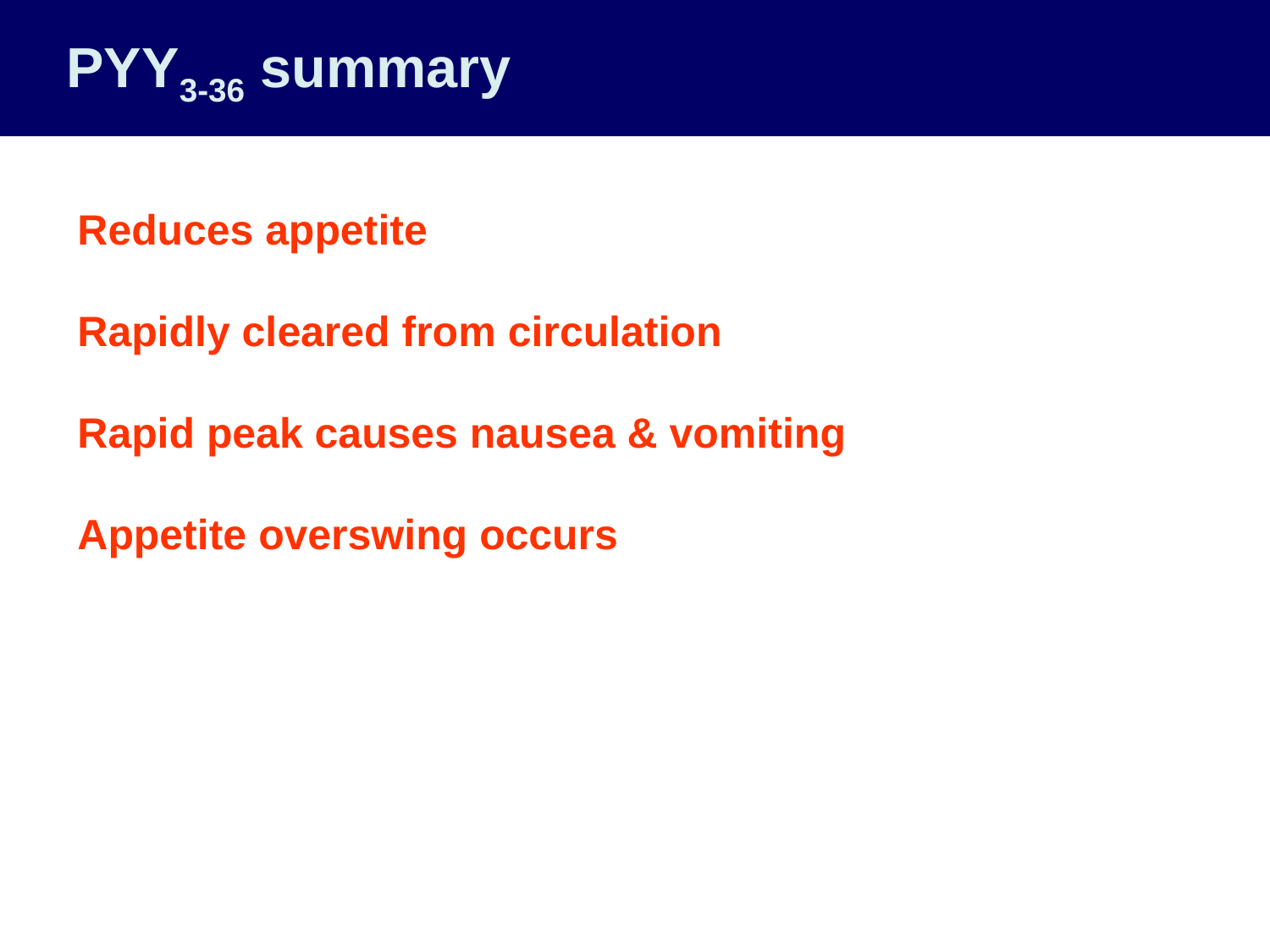

PYY3-36 summary
Reduces appetite

Rapidly cleared from circulation

Rapid peak causes nausea & vomiting

Appetite overswing occurs